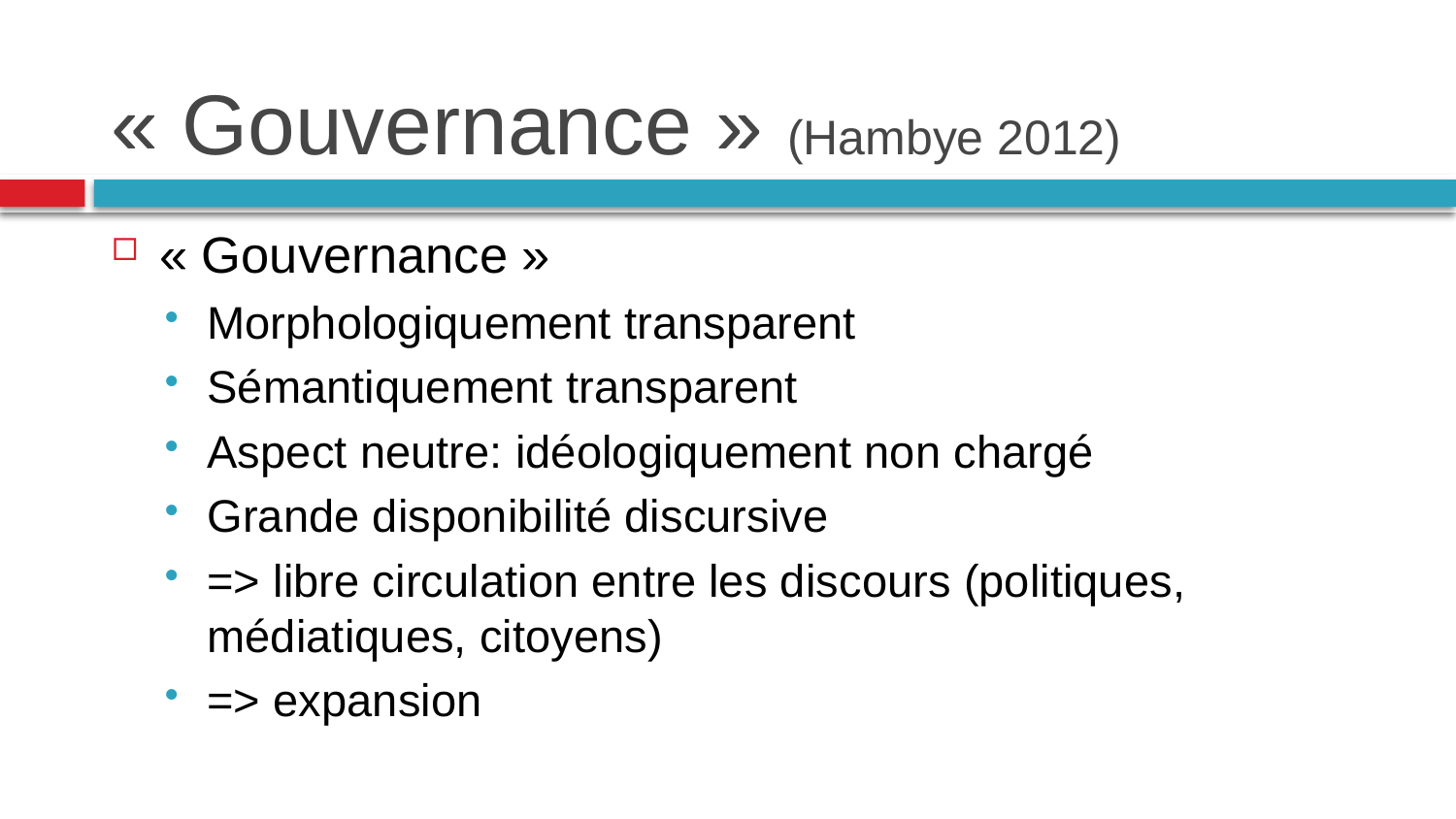

# « Gouvernance » (Hambye 2012)
« Gouvernance »
Morphologiquement transparent
Sémantiquement transparent
Aspect neutre: idéologiquement non chargé
Grande disponibilité discursive
=> libre circulation entre les discours (politiques, médiatiques, citoyens)
=> expansion